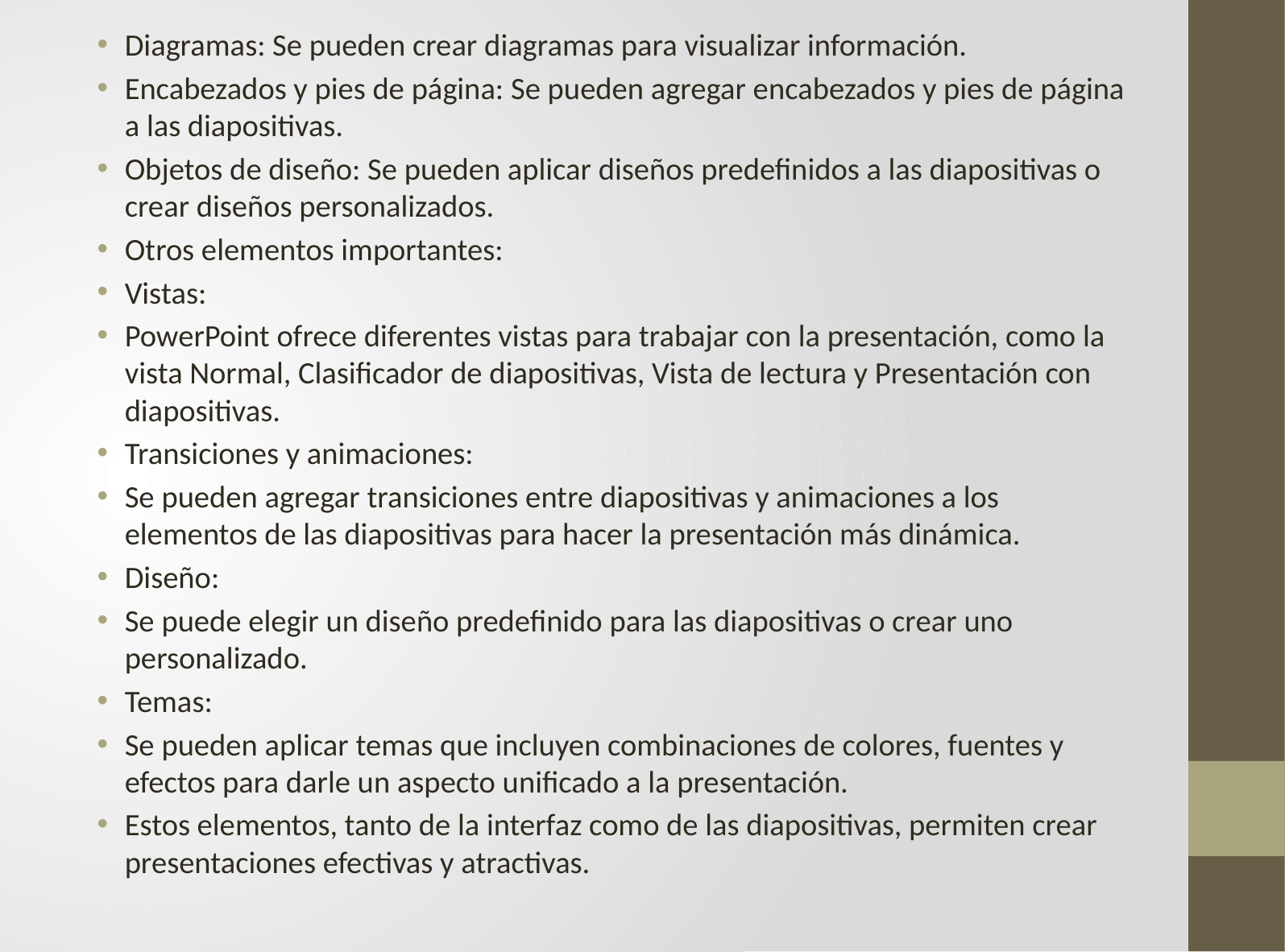

Diagramas: Se pueden crear diagramas para visualizar información.
Encabezados y pies de página: Se pueden agregar encabezados y pies de página a las diapositivas.
Objetos de diseño: Se pueden aplicar diseños predefinidos a las diapositivas o crear diseños personalizados.
Otros elementos importantes:
Vistas:
PowerPoint ofrece diferentes vistas para trabajar con la presentación, como la vista Normal, Clasificador de diapositivas, Vista de lectura y Presentación con diapositivas.
Transiciones y animaciones:
Se pueden agregar transiciones entre diapositivas y animaciones a los elementos de las diapositivas para hacer la presentación más dinámica.
Diseño:
Se puede elegir un diseño predefinido para las diapositivas o crear uno personalizado.
Temas:
Se pueden aplicar temas que incluyen combinaciones de colores, fuentes y efectos para darle un aspecto unificado a la presentación.
Estos elementos, tanto de la interfaz como de las diapositivas, permiten crear presentaciones efectivas y atractivas.

# .